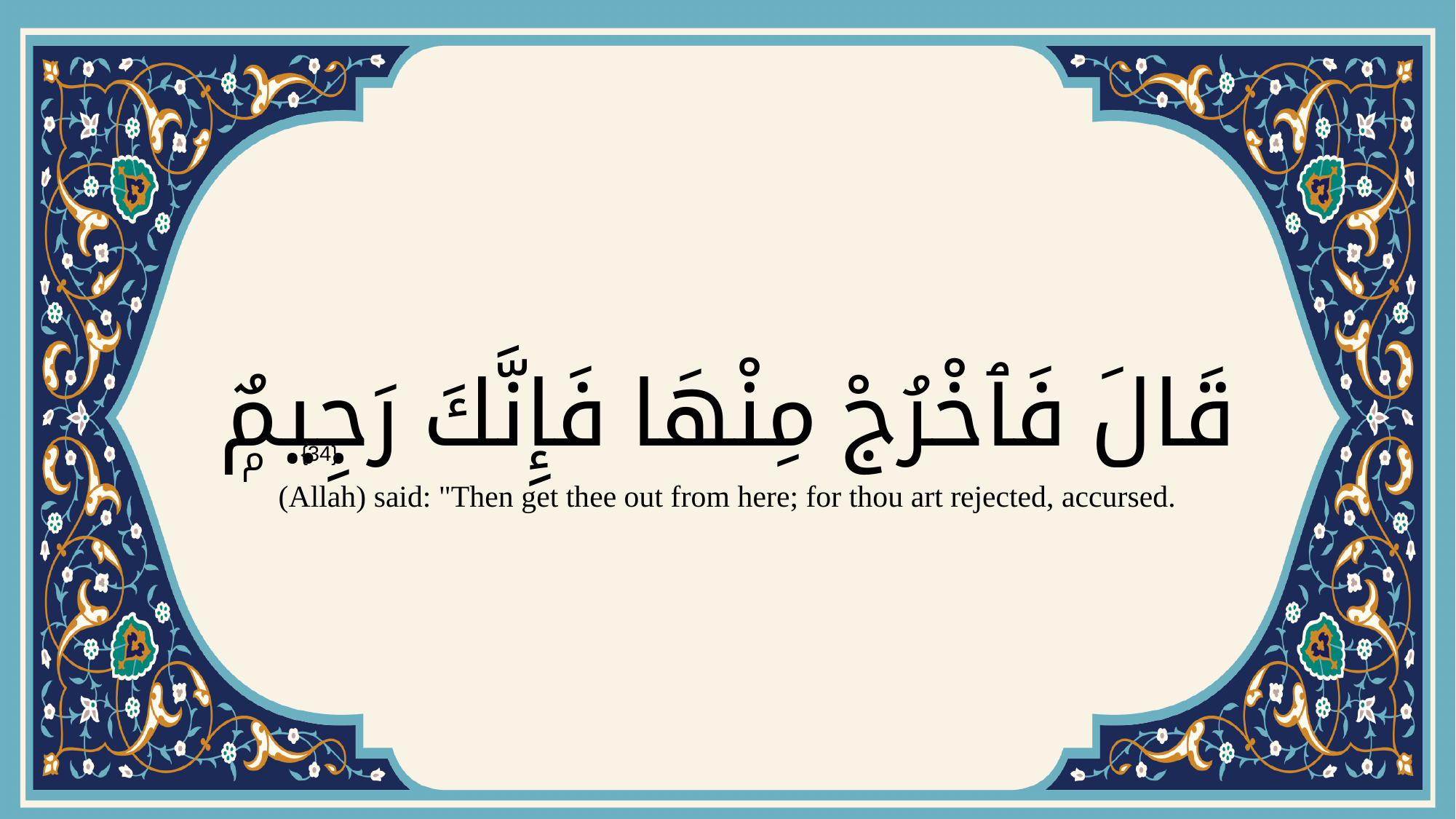

# قَالَ فَٱخْرُجْ مِنْهَا فَإِنَّكَ رَجِيمٌۭ
{34}
(Allah) said: "Then get thee out from here; for thou art rejected, accursed.